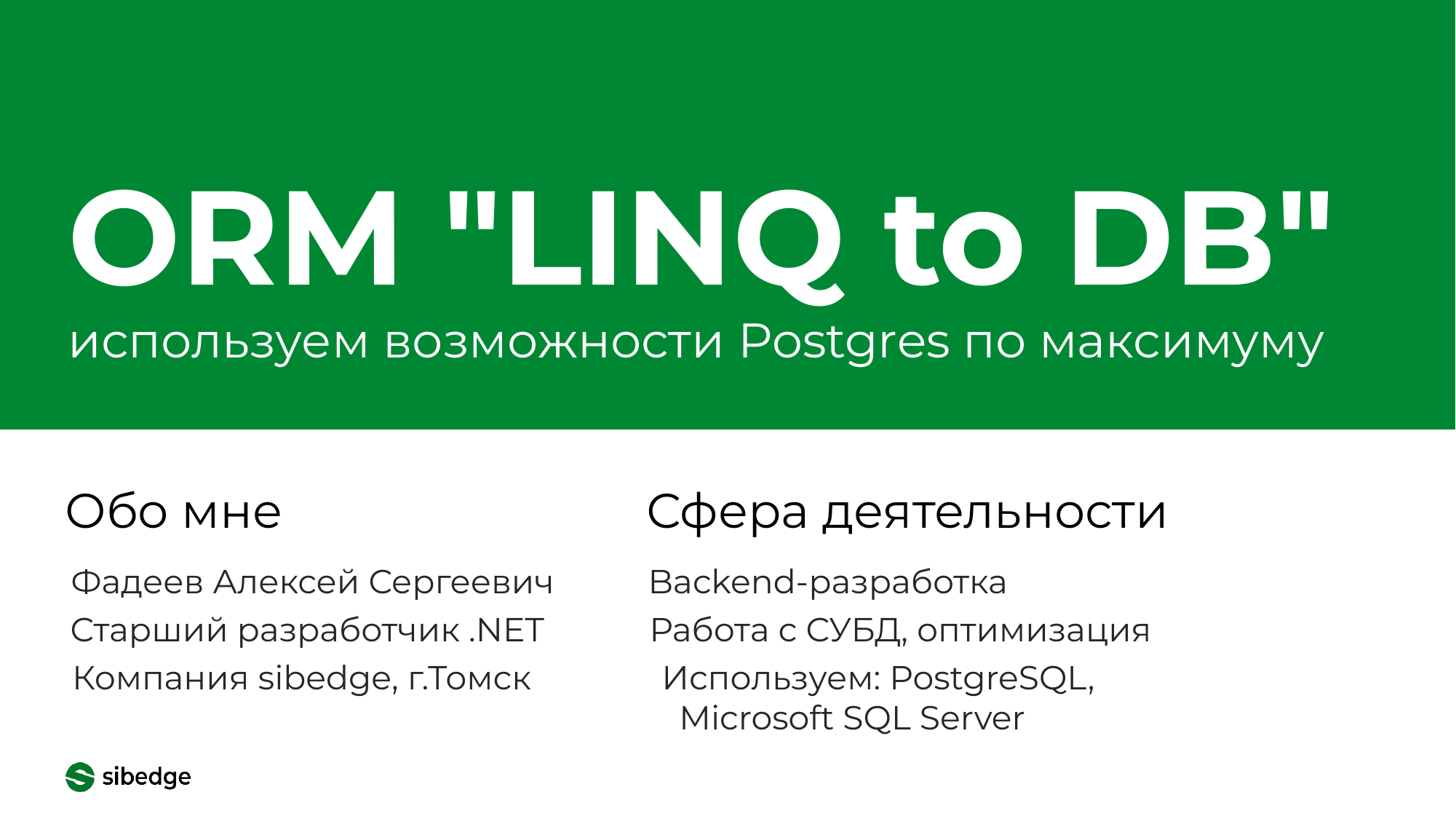

ORM "LINQ to DB"
используем возможности Postgres по максимуму
Обо мне
Сфера деятельности
Фадеев Алексей Сергеевич
Backend-разработка
Старший разработчик .NET
Работа с СУБД, оптимизация
Компания sibedge, г.Томск
Используем: PostgreSQL,
  Microsoft SQL Server